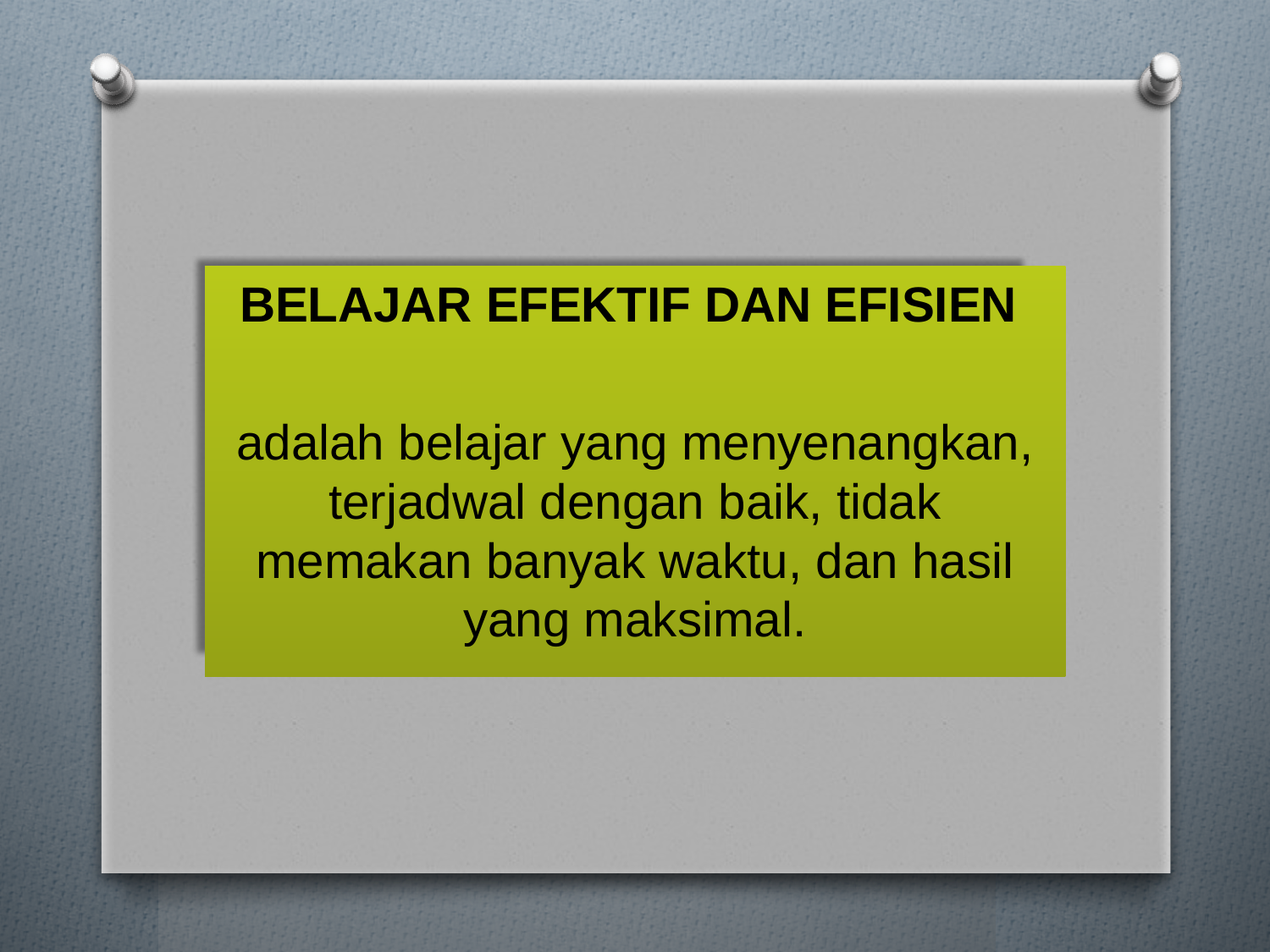

BELAJAR EFEKTIF DAN EFISIEN

adalah belajar yang menyenangkan, terjadwal dengan baik, tidak memakan banyak waktu, dan hasil yang maksimal.